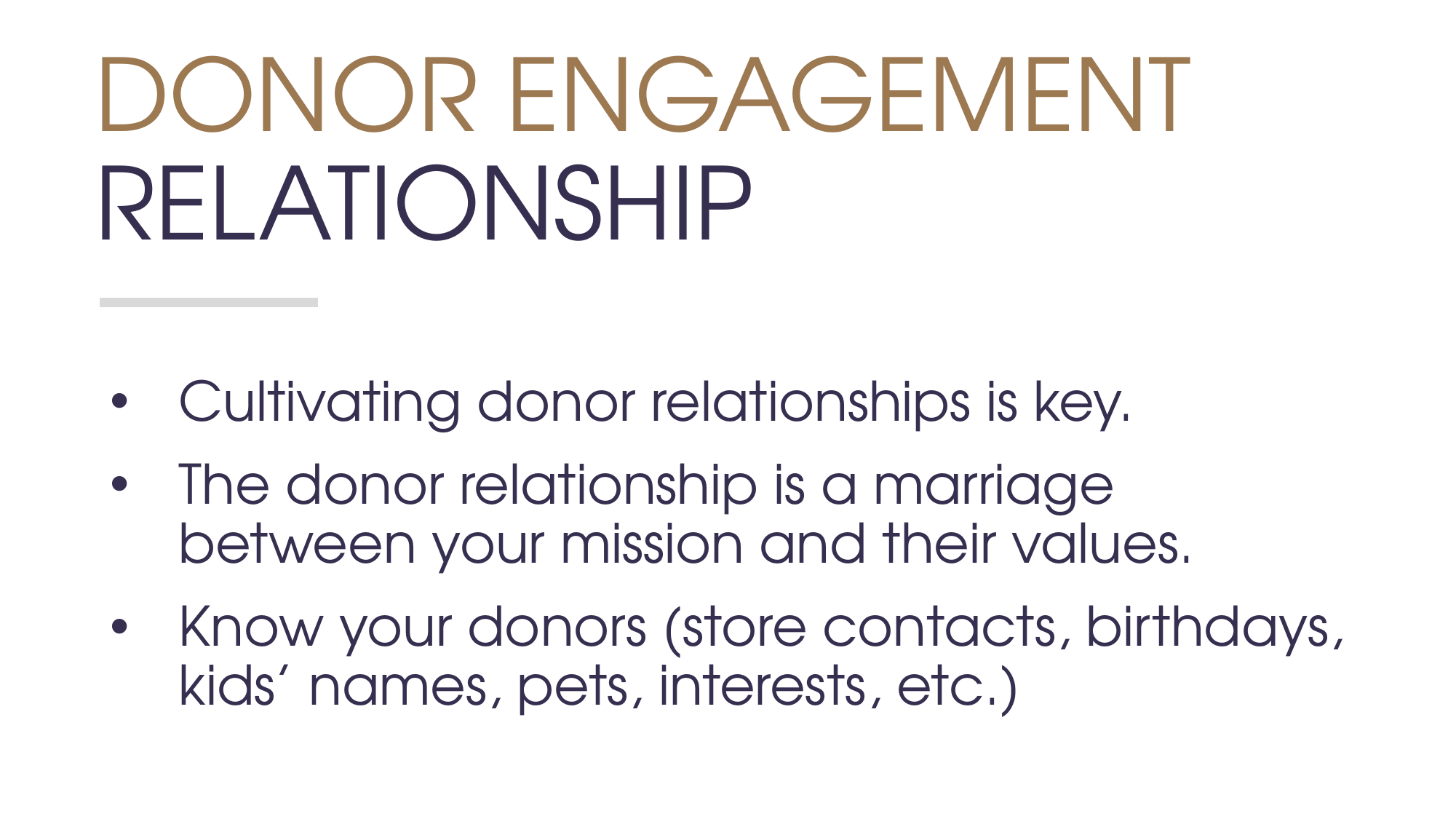

# DONOR ENGAGEMENT RELATIONSHIP
Cultivating donor relationships is key.
The donor relationship is a marriage between your mission and their values.
Know your donors (store contacts, birthdays, kids’ names, pets, interests, etc.)